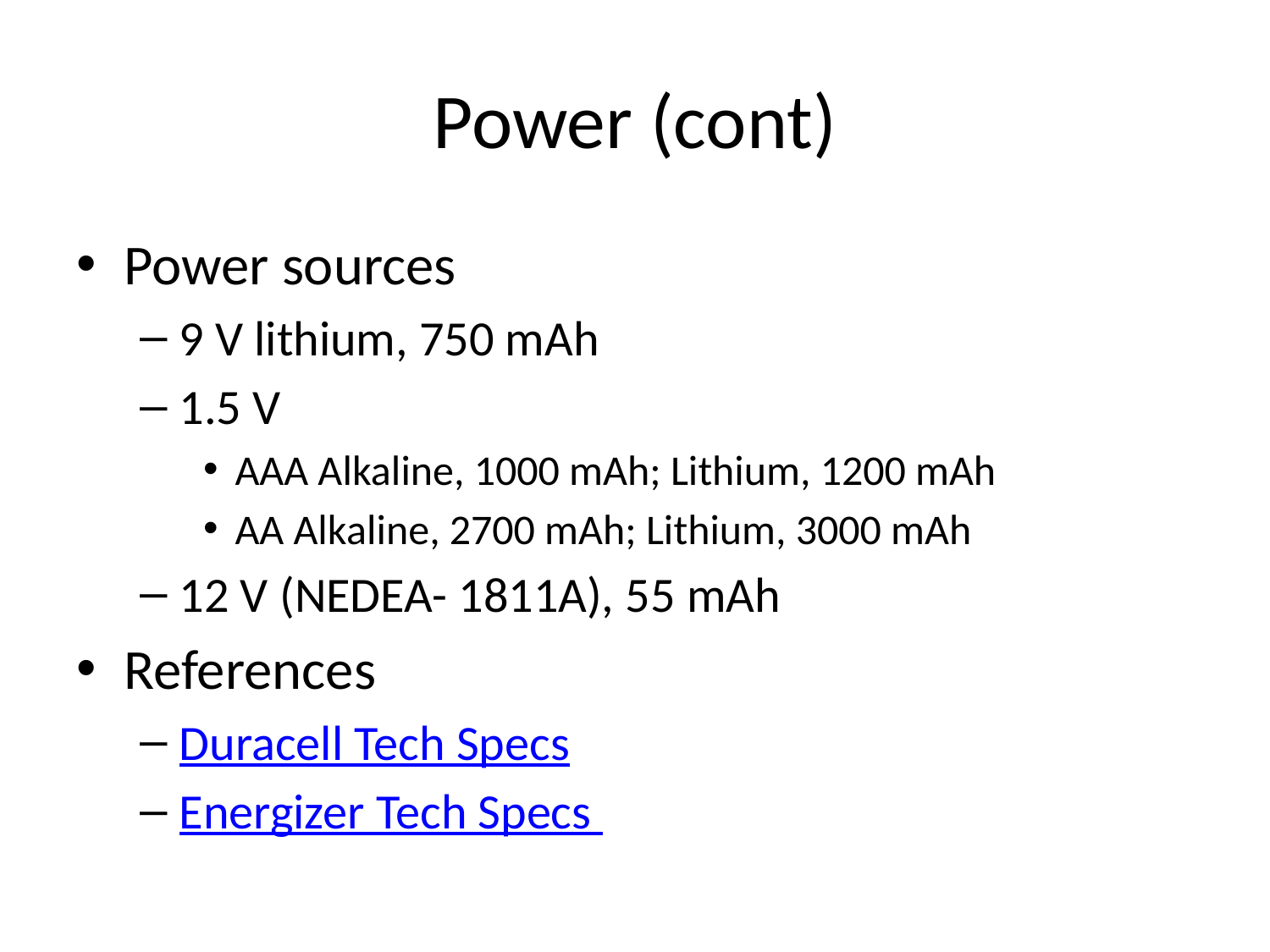

# Power (cont)
Power sources
9 V lithium, 750 mAh
1.5 V
AAA Alkaline, 1000 mAh; Lithium, 1200 mAh
AA Alkaline, 2700 mAh; Lithium, 3000 mAh
12 V (NEDEA- 1811A), 55 mAh
References
Duracell Tech Specs
Energizer Tech Specs